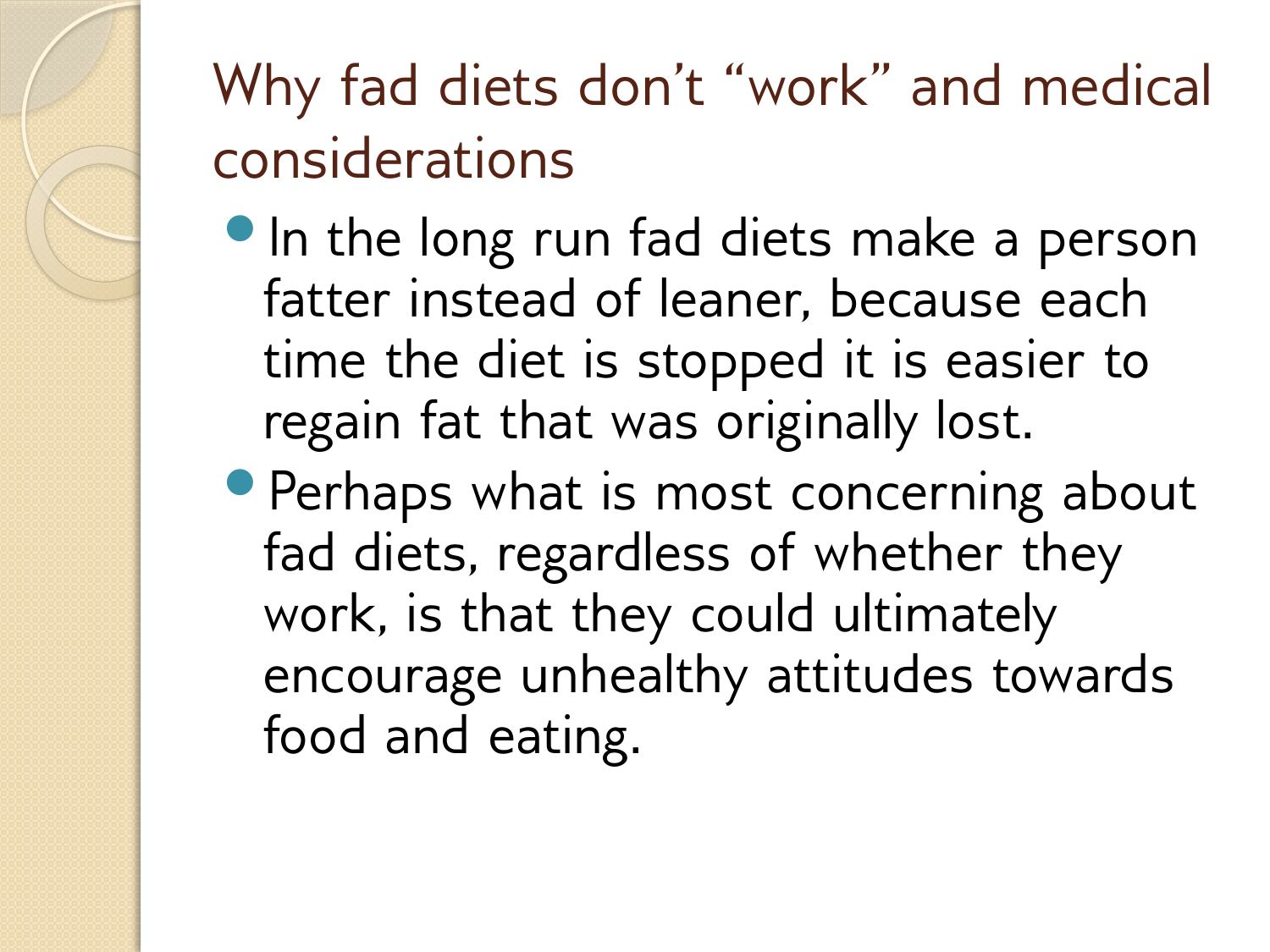

# Why fad diets don’t “work” and medical considerations
In the long run fad diets make a person fatter instead of leaner, because each time the diet is stopped it is easier to regain fat that was originally lost.
Perhaps what is most concerning about fad diets, regardless of whether they work, is that they could ultimately encourage unhealthy attitudes towards food and eating.